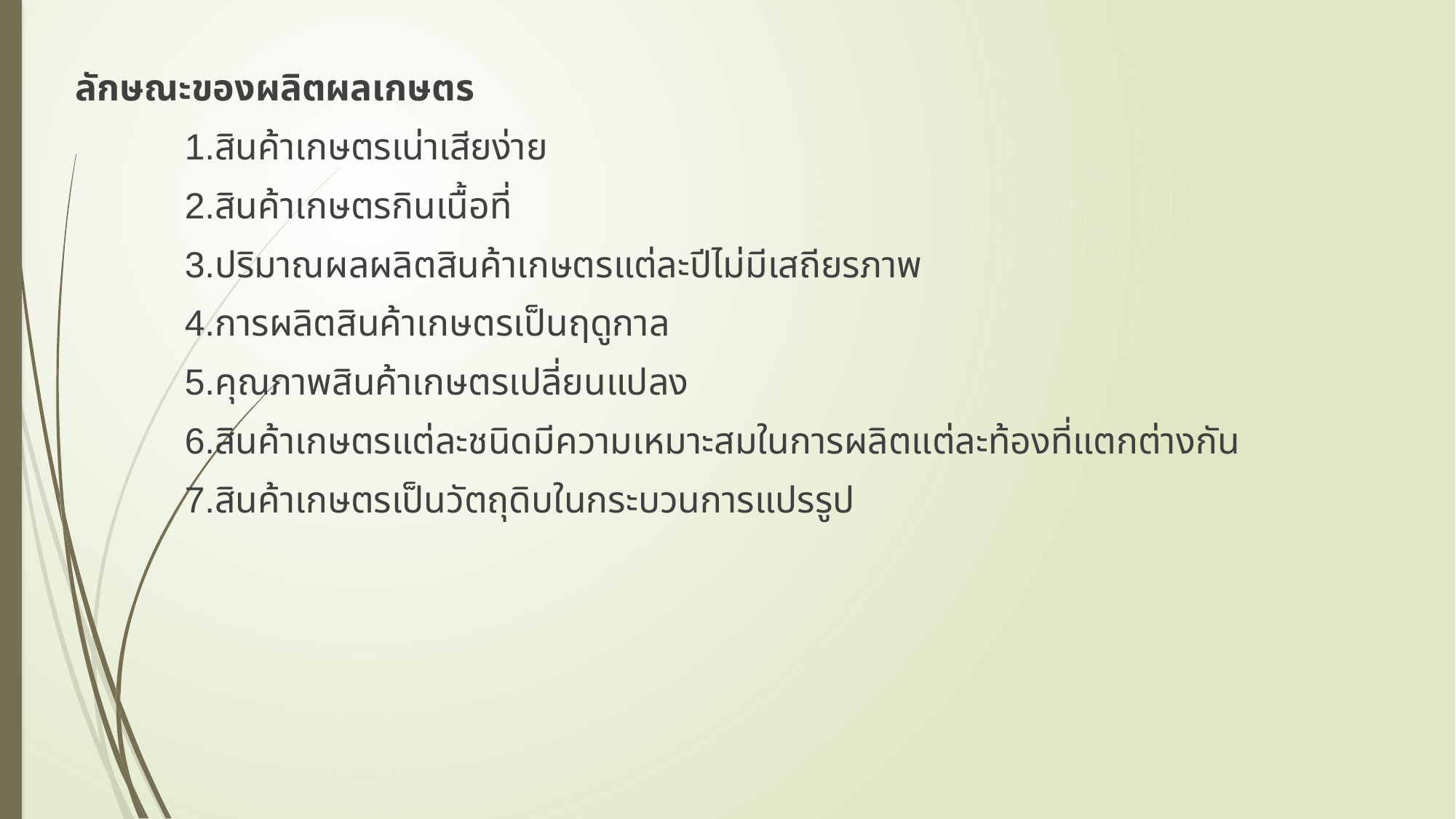

ลักษณะของผลิตผลเกษตร
	1.สินค้าเกษตรเน่าเสียง่าย
	2.สินค้าเกษตรกินเนื้อที่
	3.ปริมาณผลผลิตสินค้าเกษตรแต่ละปีไม่มีเสถียรภาพ
	4.การผลิตสินค้าเกษตรเป็นฤดูกาล
	5.คุณภาพสินค้าเกษตรเปลี่ยนแปลง
	6.สินค้าเกษตรแต่ละชนิดมีความเหมาะสมในการผลิตแต่ละท้องที่แตกต่างกัน
	7.สินค้าเกษตรเป็นวัตถุดิบในกระบวนการแปรรูป